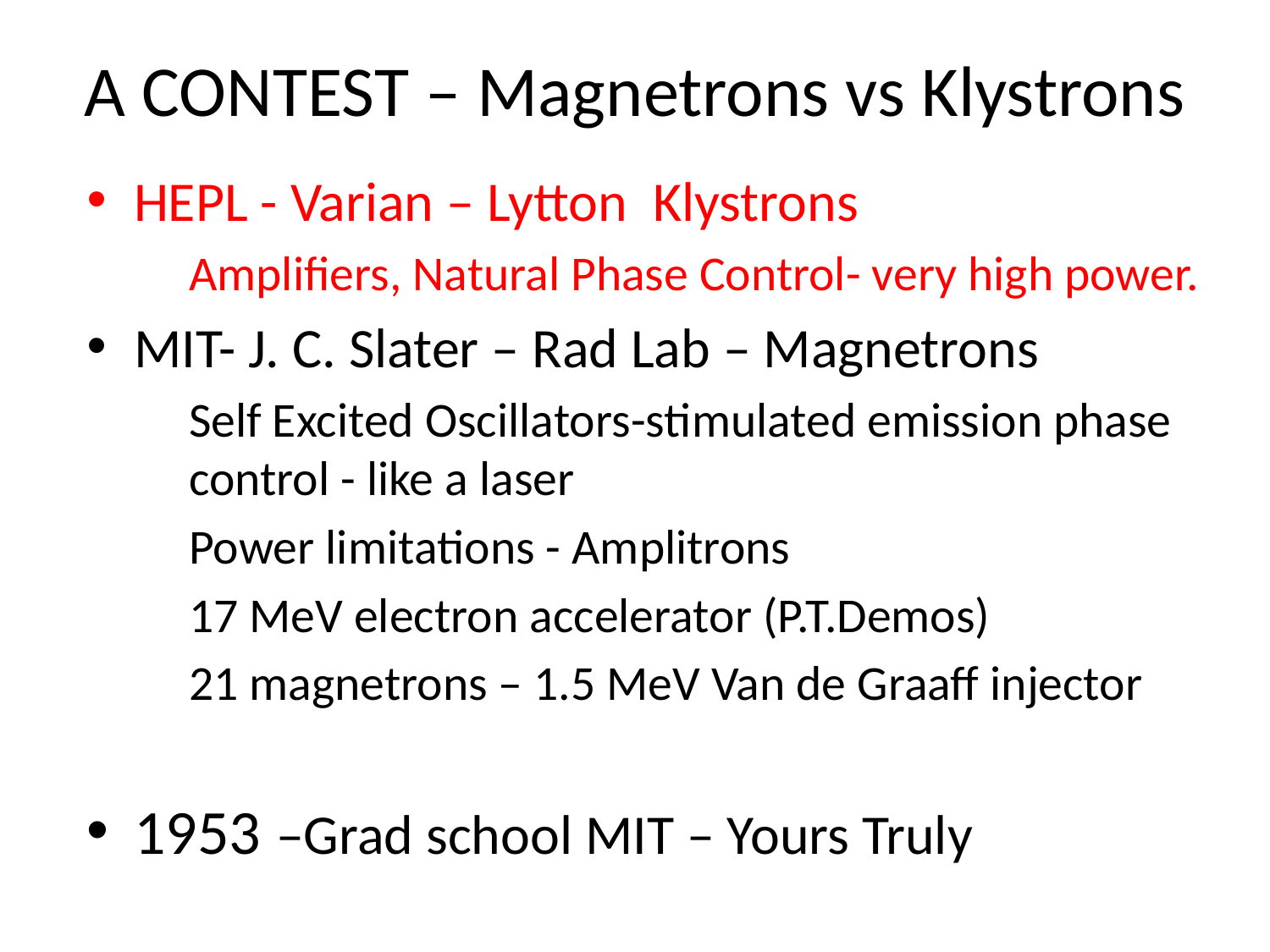

# A CONTEST – Magnetrons vs Klystrons
HEPL - Varian – Lytton  Klystrons
	Amplifiers, Natural Phase Control- very high power.
MIT- J. C. Slater – Rad Lab – Magnetrons
	Self Excited Oscillators-stimulated emission phase control - like a laser
	Power limitations - Amplitrons
	17 MeV electron accelerator (P.T.Demos)
	21 magnetrons – 1.5 MeV Van de Graaff injector

1953 –Grad school MIT – Yours Truly